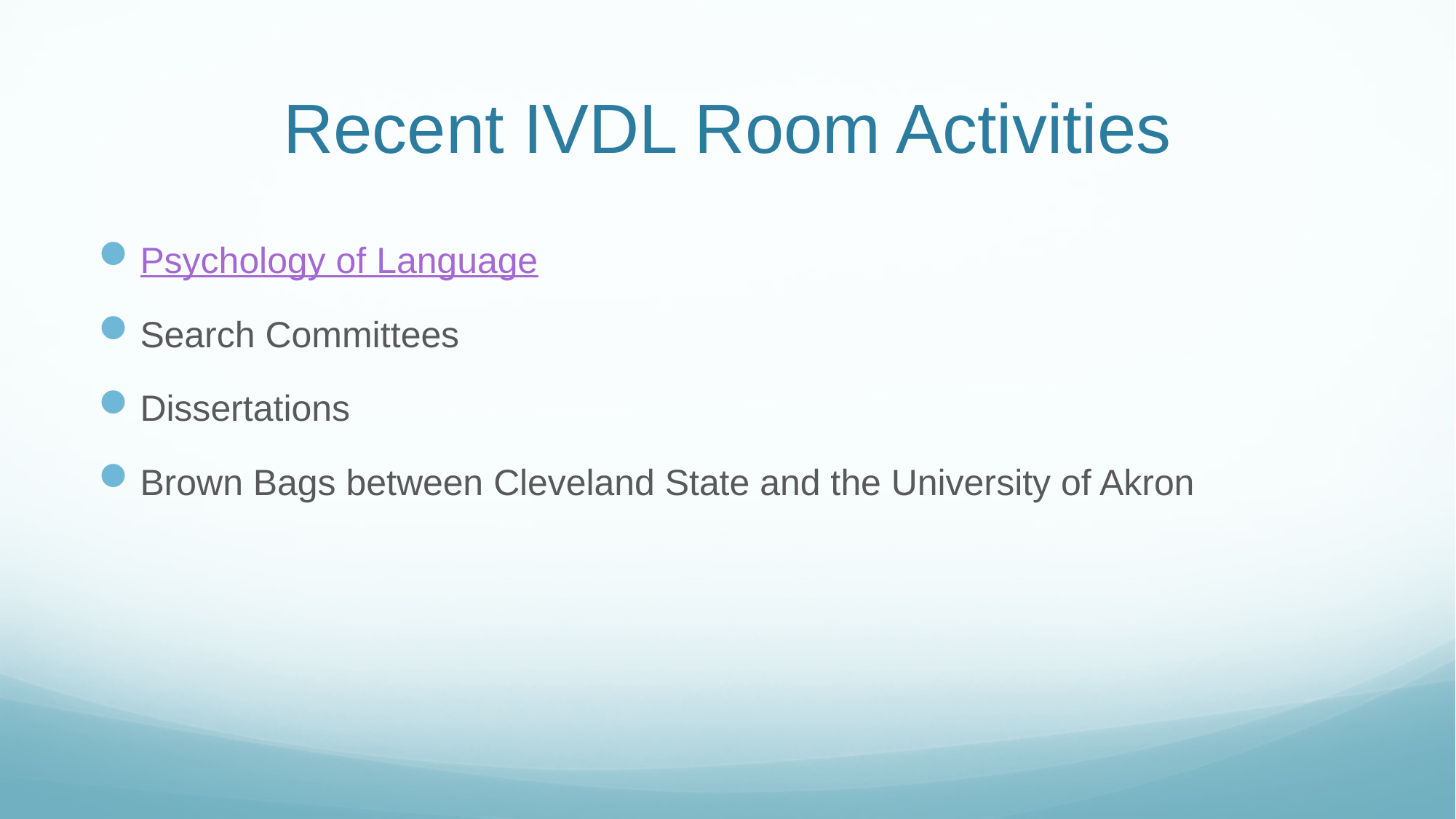

# Recent IVDL Room Activities
Psychology of Language
Search Committees
Dissertations
Brown Bags between Cleveland State and the University of Akron